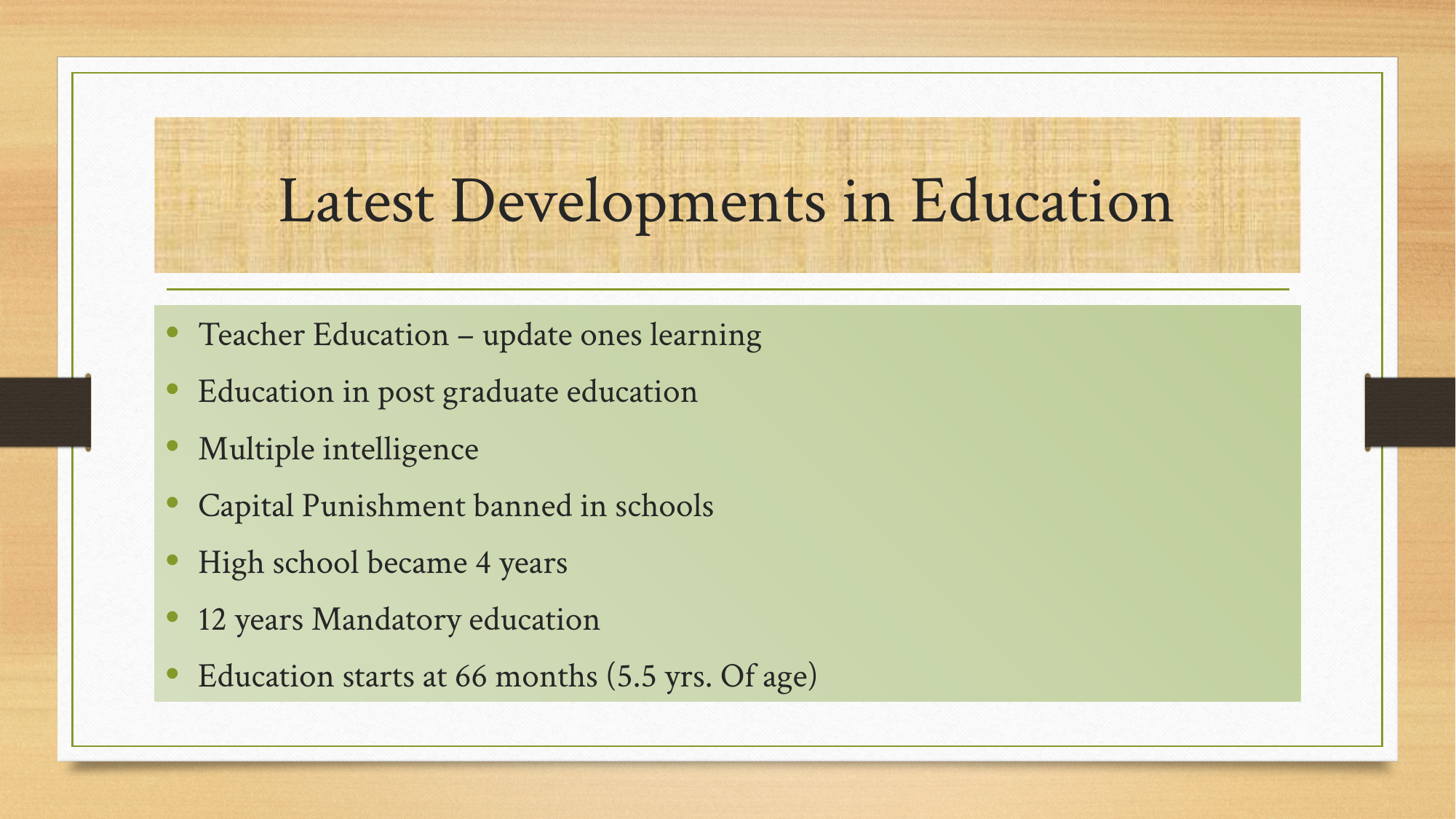

# Latest Developments in Education
Teacher Education – update ones learning
Education in post graduate education
Multiple intelligence
Capital Punishment banned in schools
High school became 4 years
12 years Mandatory education
Education starts at 66 months (5.5 yrs. Of age)